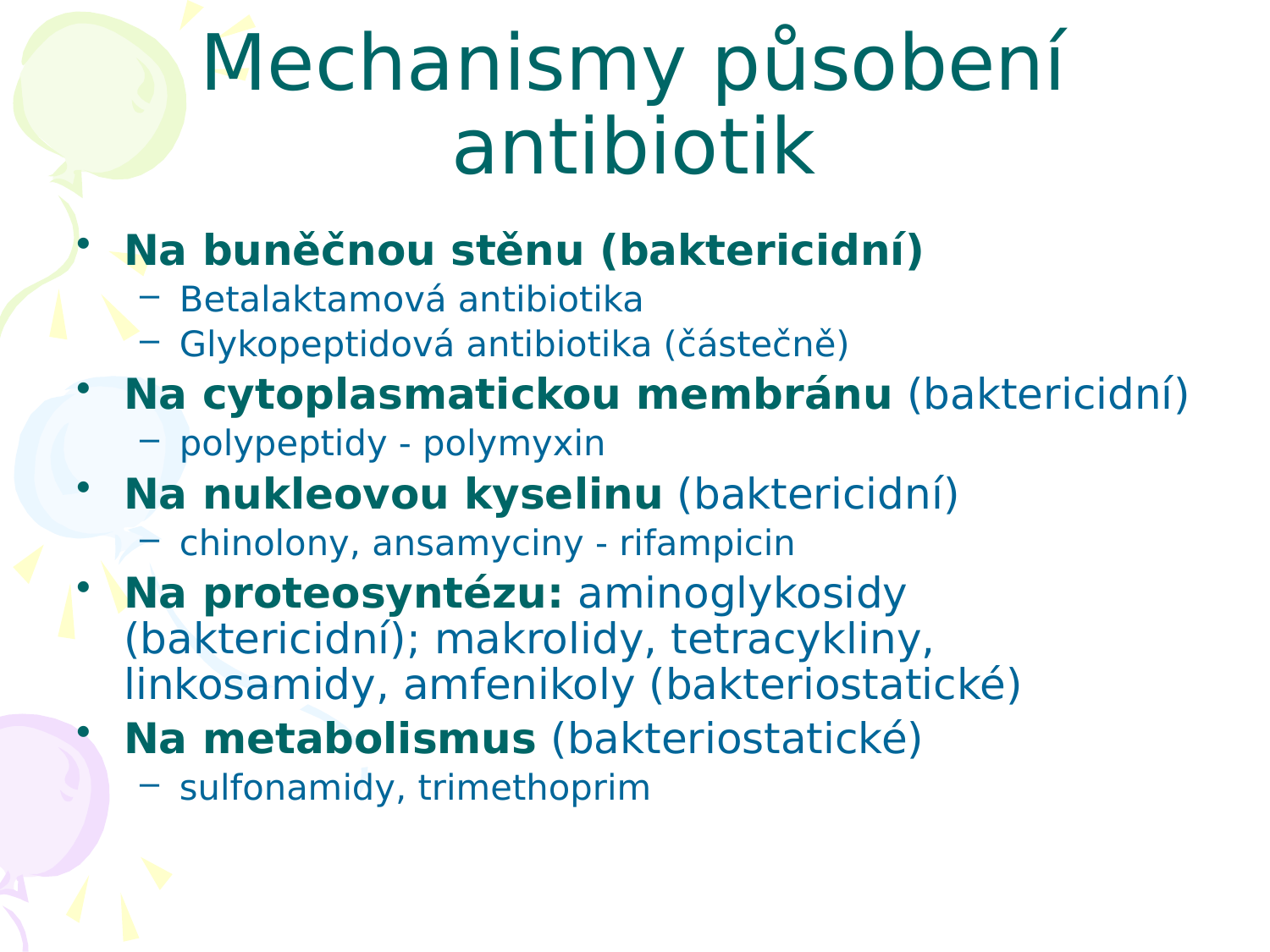

# Mechanismy působení antibiotik
Na buněčnou stěnu (baktericidní)
Betalaktamová antibiotika
Glykopeptidová antibiotika (částečně)
Na cytoplasmatickou membránu (baktericidní)
polypeptidy - polymyxin
Na nukleovou kyselinu (baktericidní)
chinolony, ansamyciny - rifampicin
Na proteosyntézu: aminoglykosidy (baktericidní); makrolidy, tetracykliny, linkosamidy, amfenikoly (bakteriostatické)
Na metabolismus (bakteriostatické)
sulfonamidy, trimethoprim